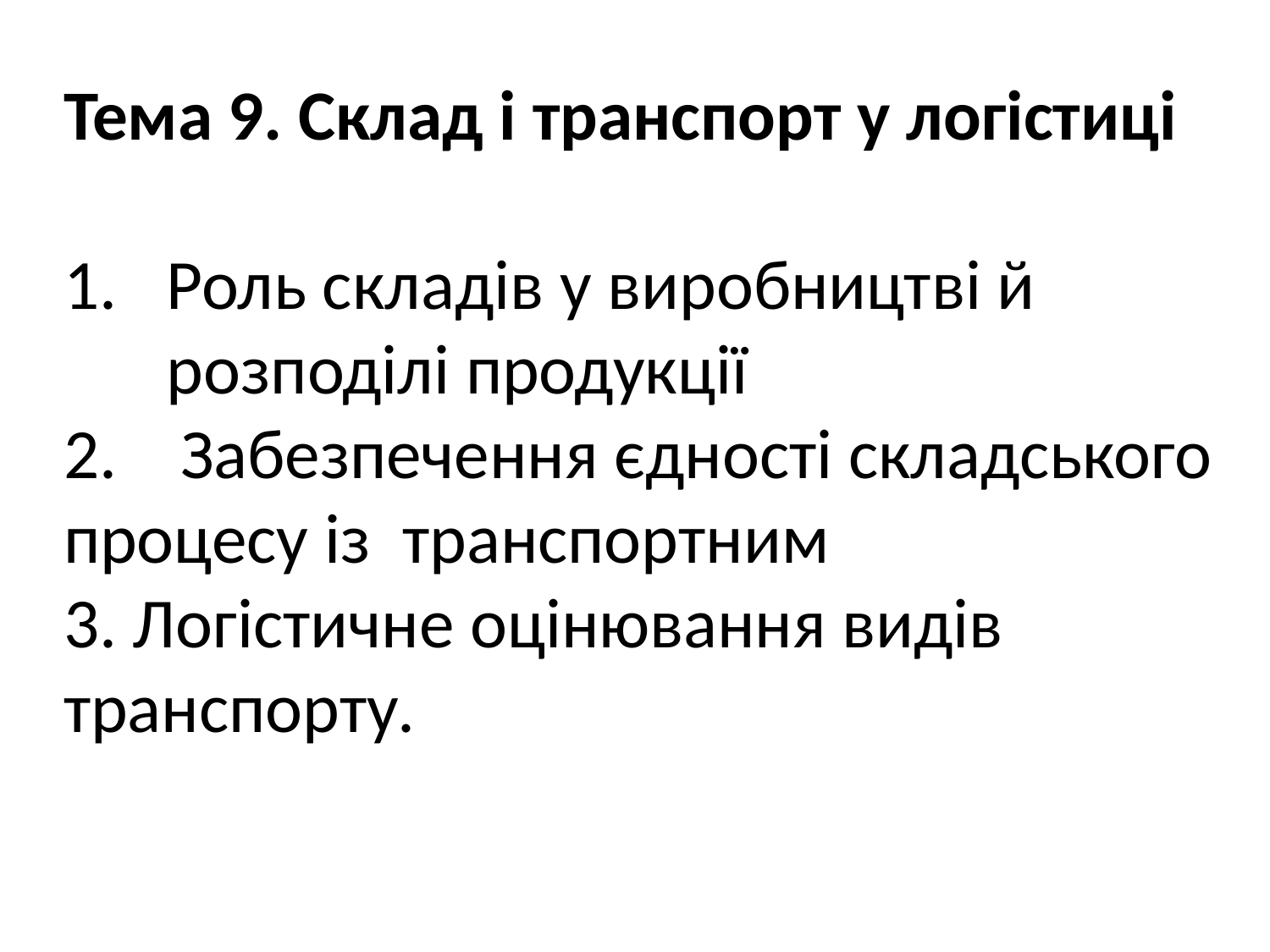

Тема 9. Склад і транспорт у логістиці

Роль складів у виробництві й розподілі продукції
2.    Забезпечення єдності складського процесу із  транспортним
3. Логістичне оцінювання видів транспорту.